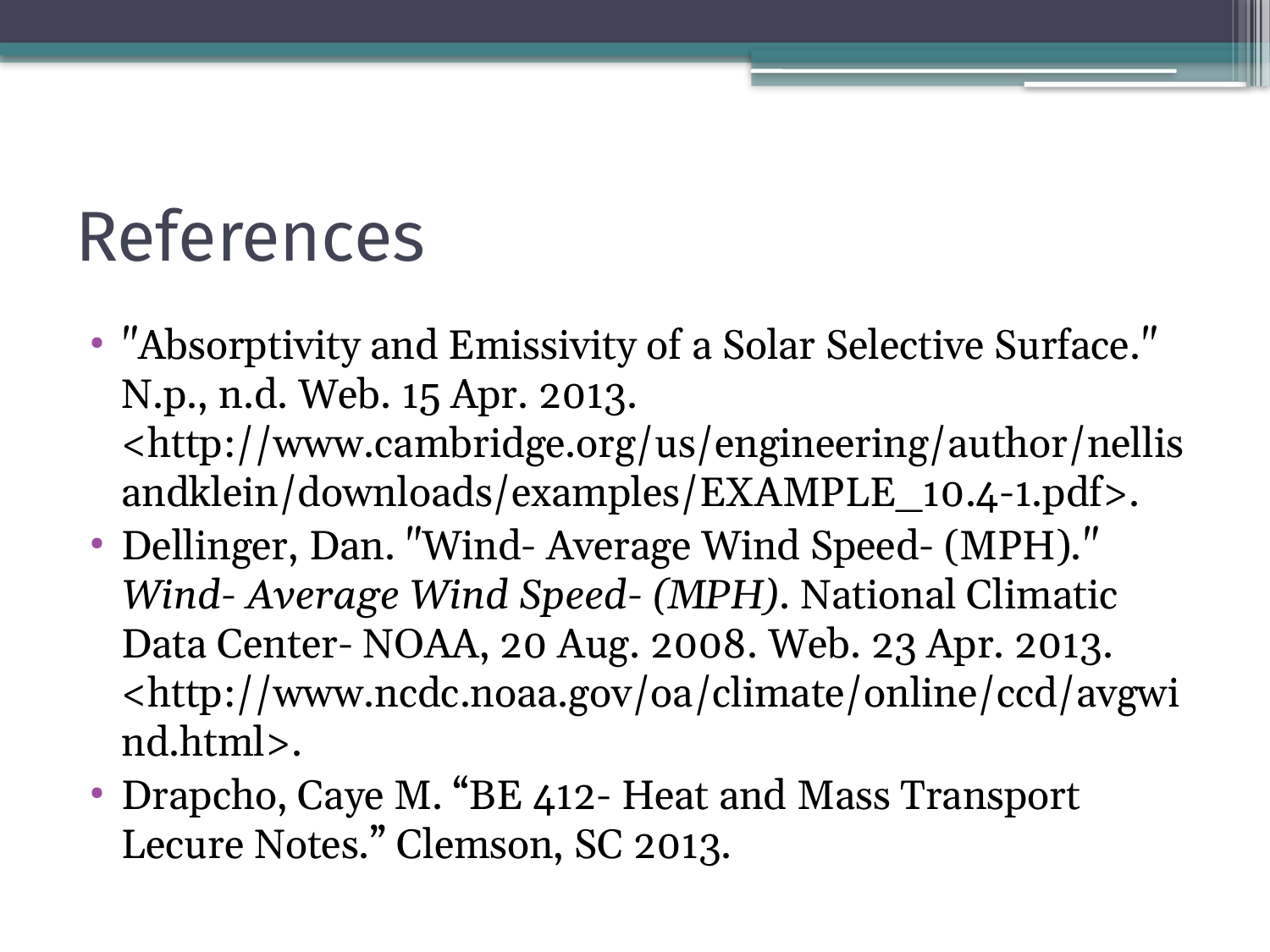

# References
"Absorptivity and Emissivity of a Solar Selective Surface." N.p., n.d. Web. 15 Apr. 2013. <http://www.cambridge.org/us/engineering/author/nellisandklein/downloads/examples/EXAMPLE_10.4-1.pdf>.
Dellinger, Dan. "Wind- Average Wind Speed- (MPH)." Wind- Average Wind Speed- (MPH). National Climatic Data Center- NOAA, 20 Aug. 2008. Web. 23 Apr. 2013. <http://www.ncdc.noaa.gov/oa/climate/online/ccd/avgwind.html>.
Drapcho, Caye M. “BE 412- Heat and Mass Transport Lecure Notes.” Clemson, SC 2013.